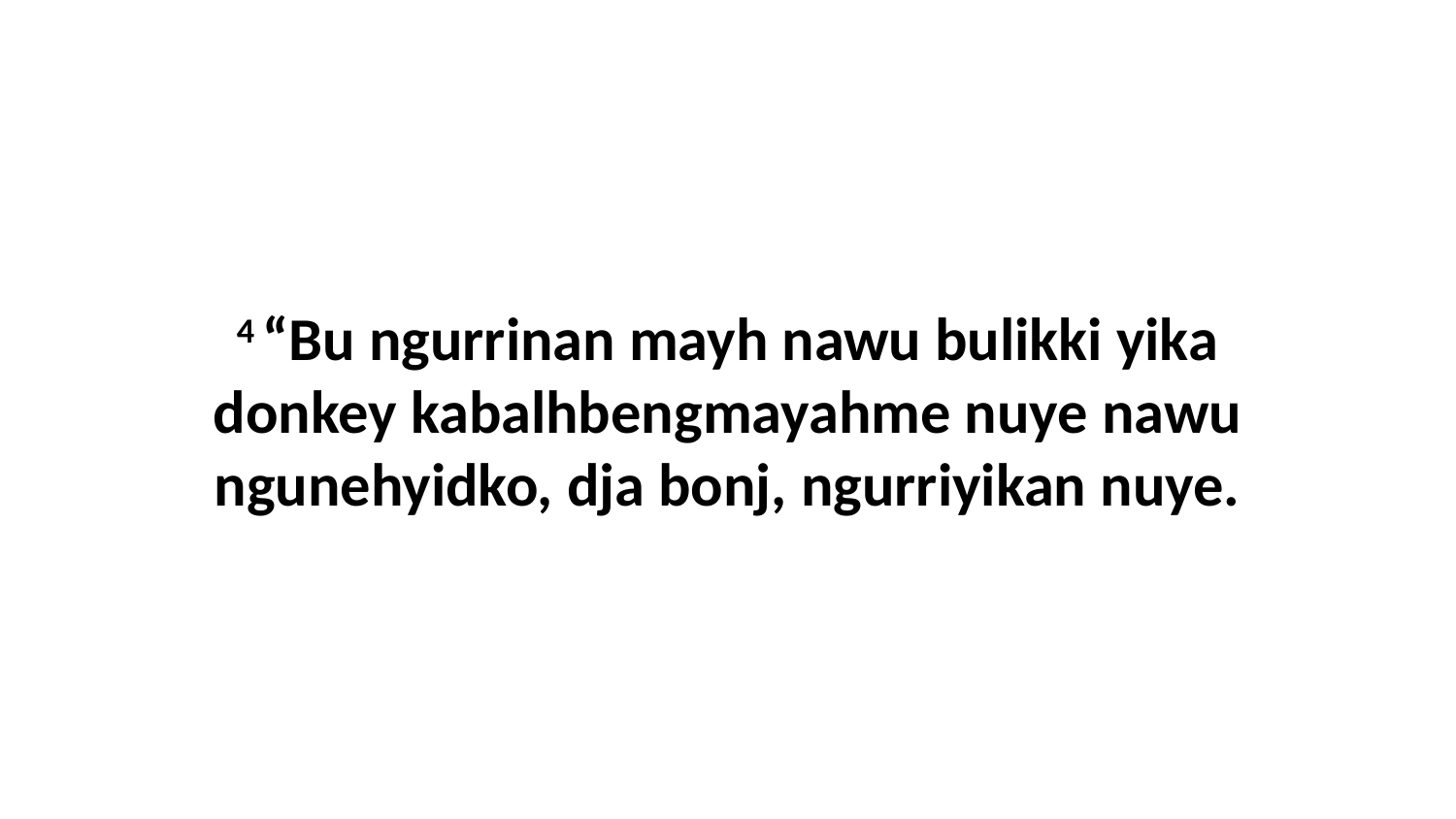

4 “Bu ngurrinan mayh nawu bulikki yika donkey kabalhbengmayahme nuye nawu ngunehyidko, dja bonj, ngurriyikan nuye.